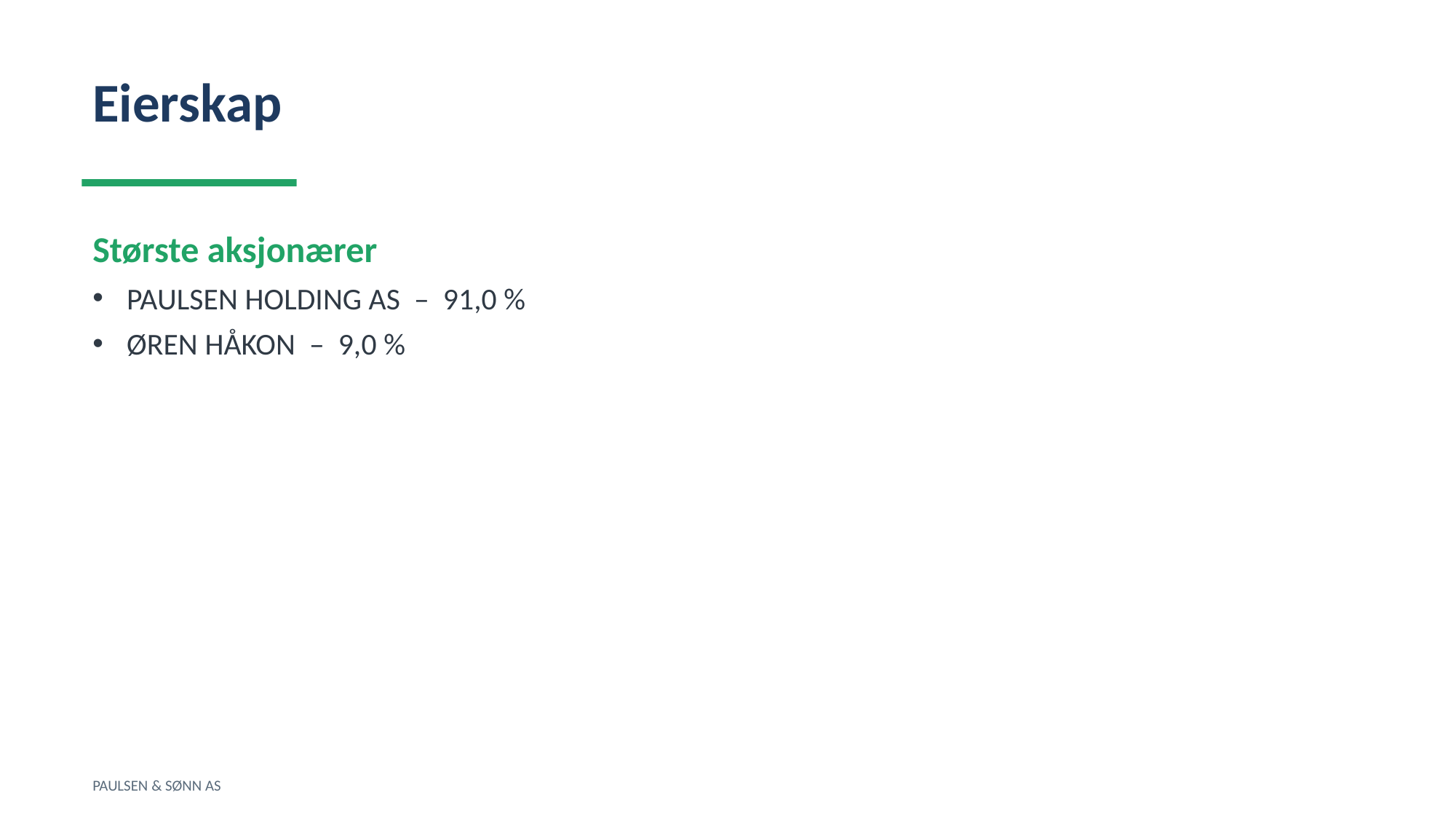

Eierskap

Største aksjonærer
PAULSEN HOLDING AS  –  91,0 %
ØREN HÅKON  –  9,0 %
PAULSEN & SØNN AS